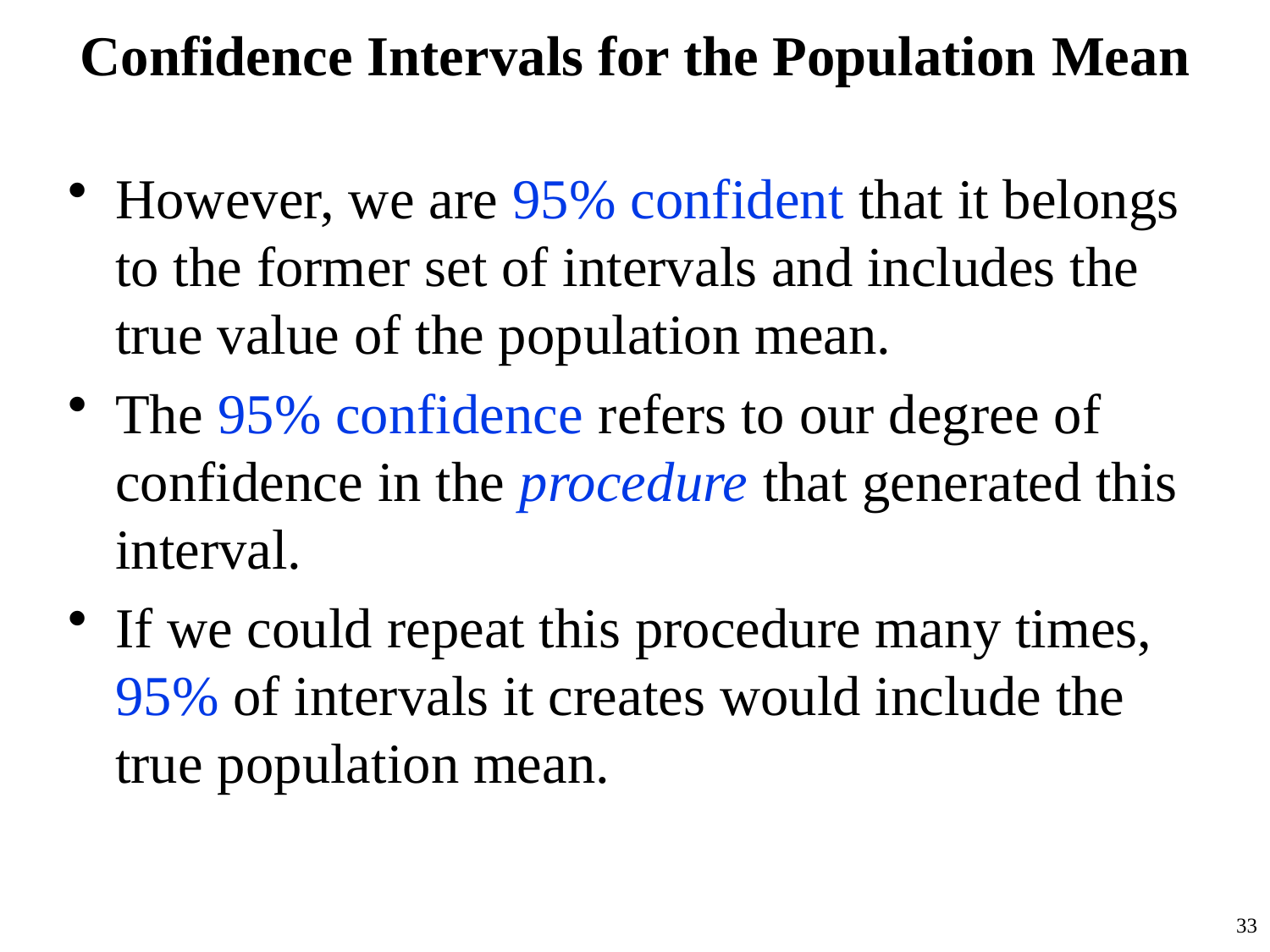

# Confidence Intervals for the Population Mean
However, we are 95% confident that it belongs to the former set of intervals and includes the true value of the population mean.
The 95% confidence refers to our degree of confidence in the procedure that generated this interval.
If we could repeat this procedure many times, 95% of intervals it creates would include the true population mean.
33